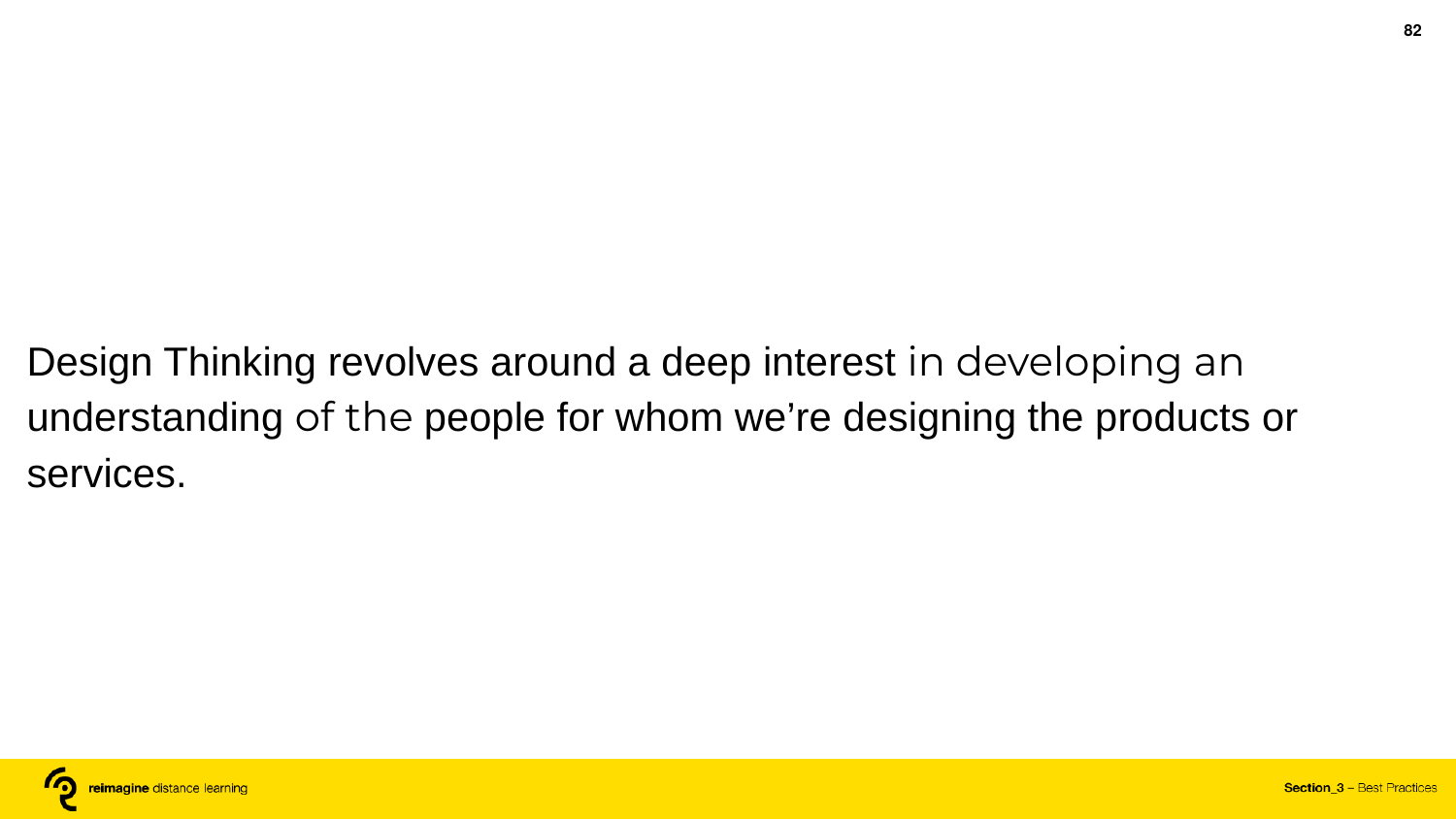

82
Design Thinking revolves around a deep interest in developing an understanding of the people for whom we’re designing the products or services.